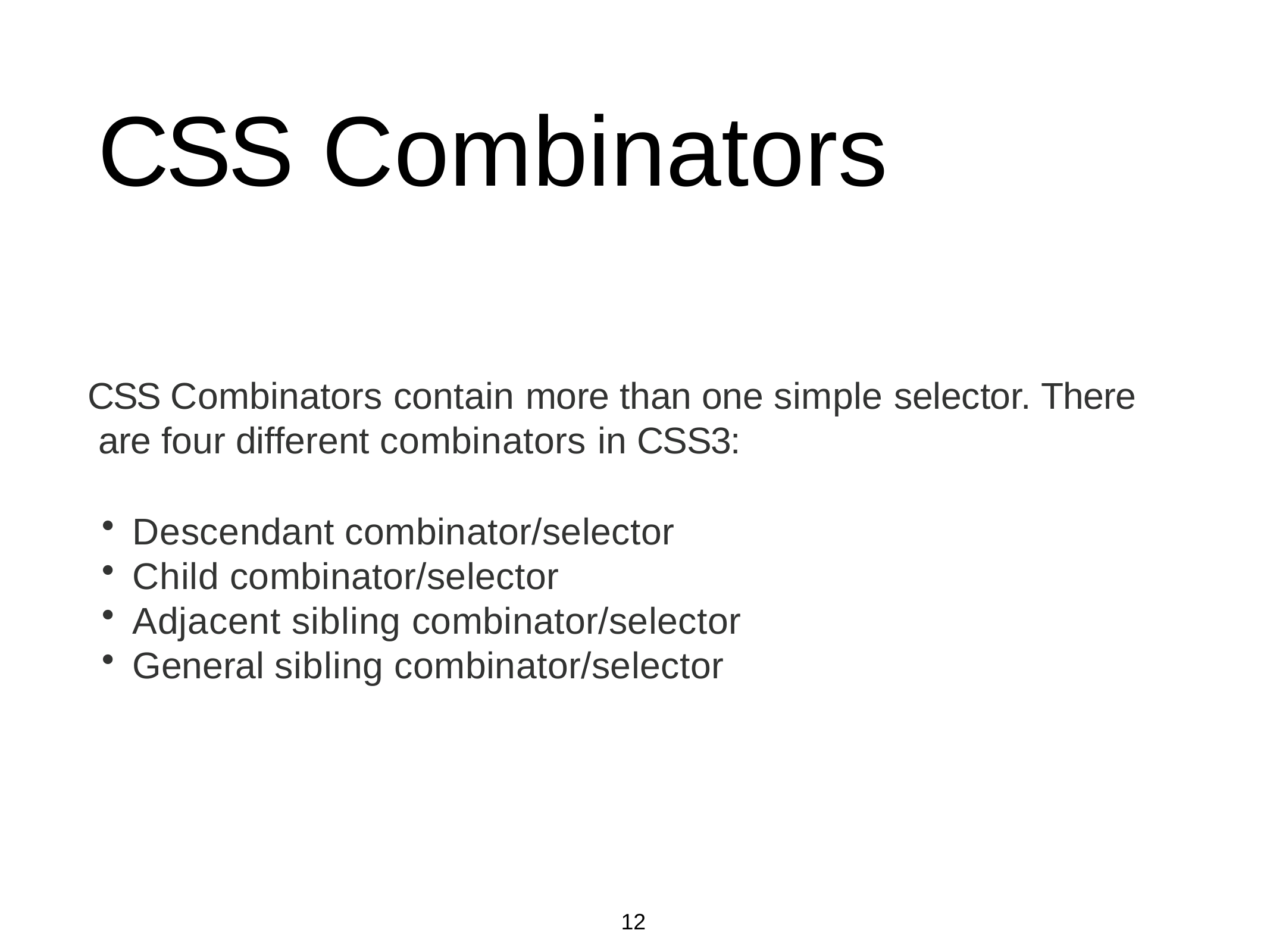

# CSS Combinators
CSS Combinators contain more than one simple selector. There  are four different combinators in CSS3:

Descendant combinator/selector
Child combinator/selector
Adjacent sibling combinator/selector
General sibling combinator/selector
12